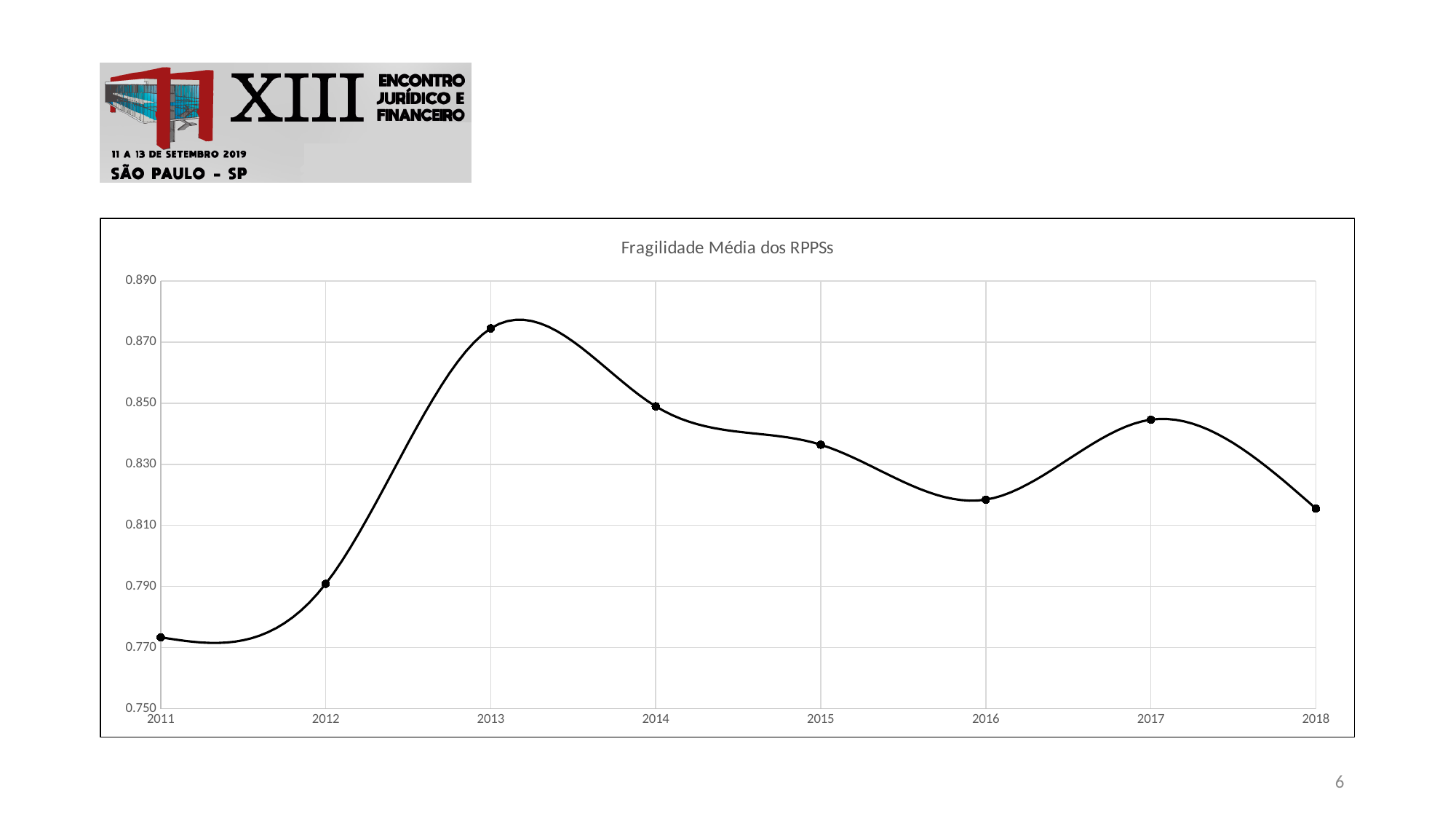

#

### Chart: Fragilidade Média dos RPPSs

| Category | Fragilidade |
|---|---|
6